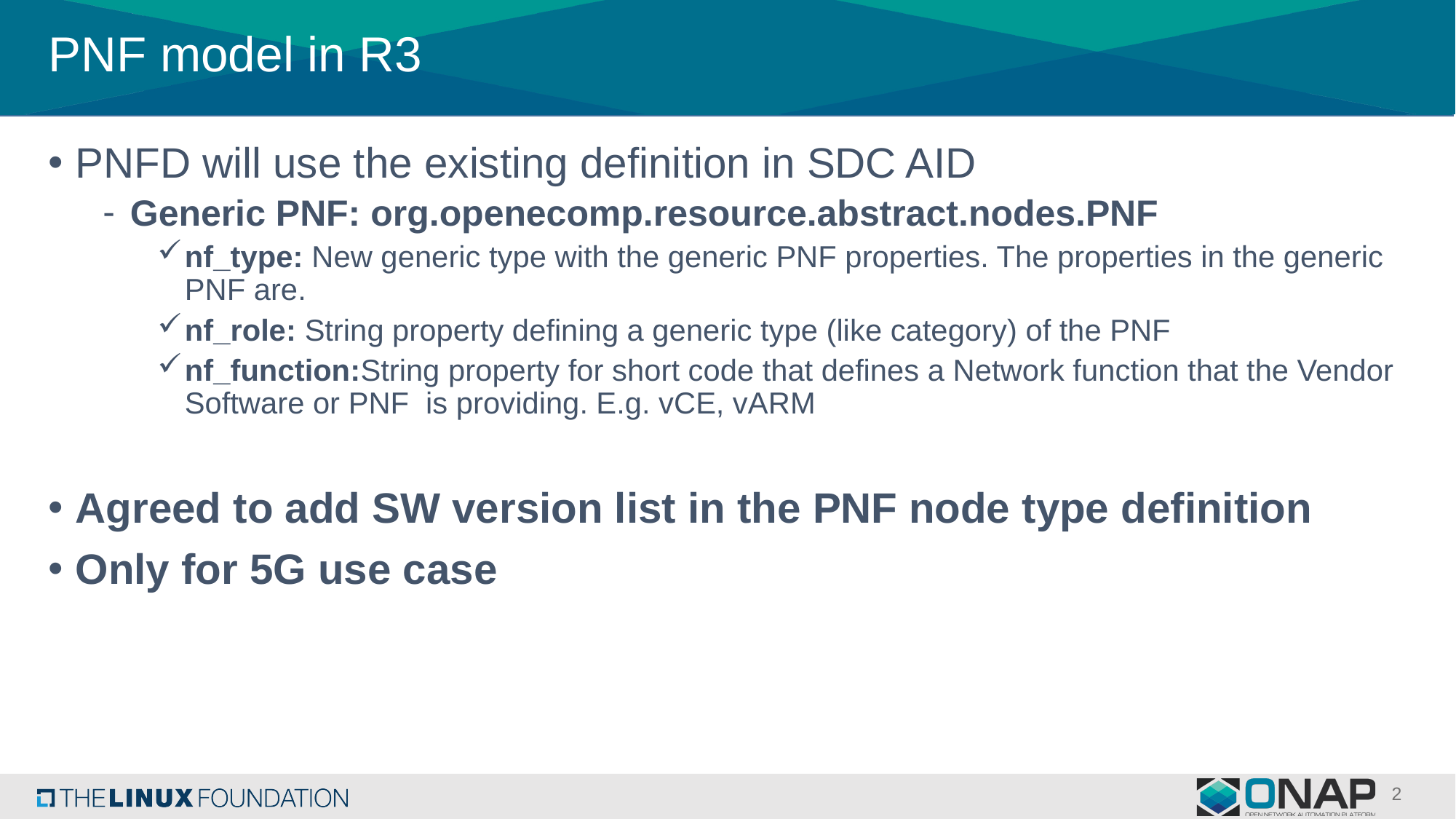

# PNF model in R3
PNFD will use the existing definition in SDC AID
Generic PNF: org.openecomp.resource.abstract.nodes.PNF
nf_type: New generic type with the generic PNF properties. The properties in the generic PNF are.
nf_role: String property defining a generic type (like category) of the PNF
nf_function:String property for short code that defines a Network function that the Vendor Software or PNF  is providing. E.g. vCE, vARM

Agreed to add SW version list in the PNF node type definition
Only for 5G use case
2